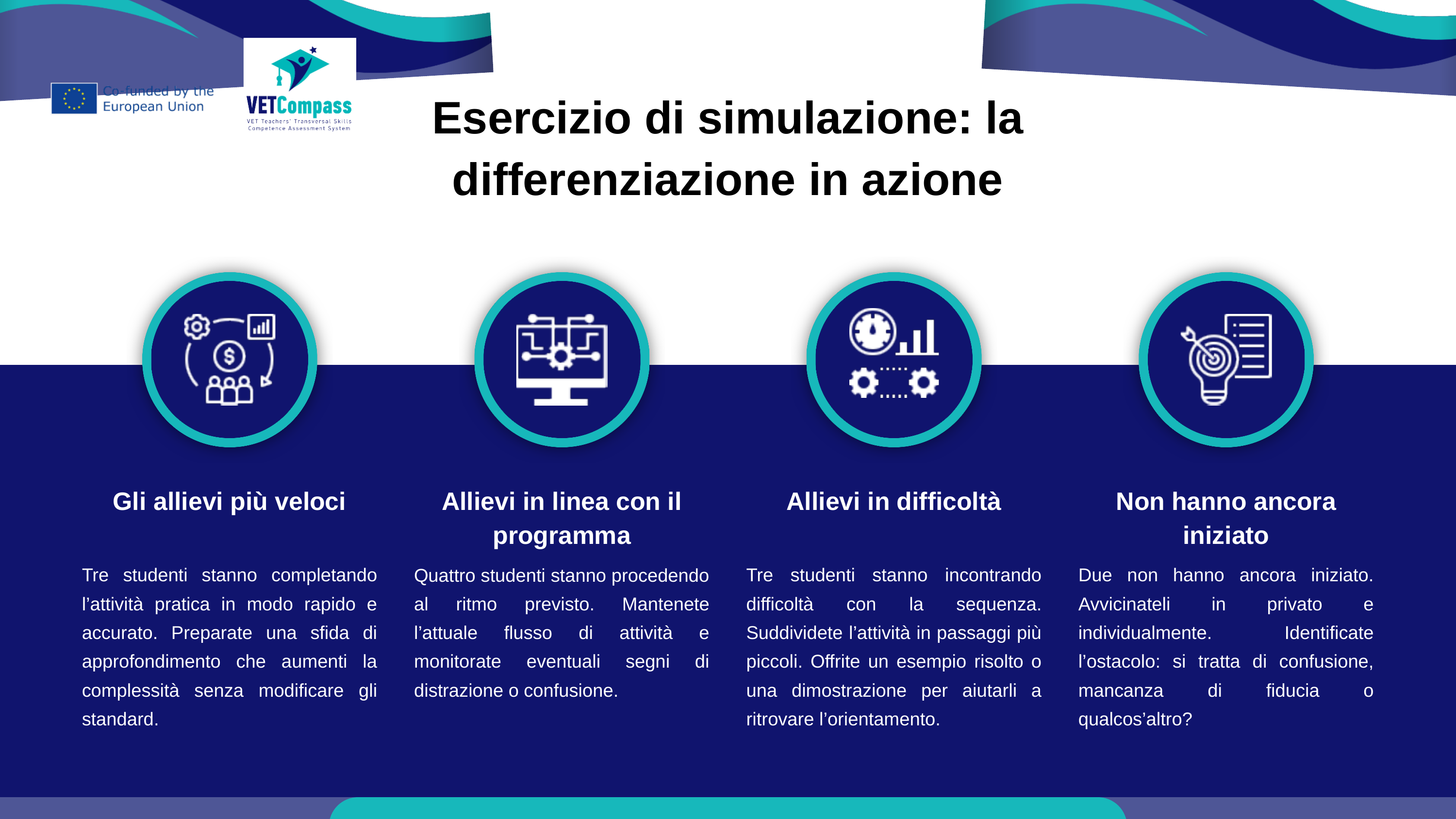

Esercizio di simulazione: la differenziazione in azione

Gli allievi più veloci
Allievi in linea con il programma
Allievi in difficoltà
Non hanno ancora iniziato
Tre studenti stanno completando l’attività pratica in modo rapido e accurato. Preparate una sfida di approfondimento che aumenti la complessità senza modificare gli standard.
Quattro studenti stanno procedendo al ritmo previsto. Mantenete l’attuale flusso di attività e monitorate eventuali segni di distrazione o confusione.
Tre studenti stanno incontrando difficoltà con la sequenza. Suddividete l’attività in passaggi più piccoli. Offrite un esempio risolto o una dimostrazione per aiutarli a ritrovare l’orientamento.
Due non hanno ancora iniziato. Avvicinateli in privato e individualmente. Identificate l’ostacolo: si tratta di confusione, mancanza di fiducia o qualcos’altro?